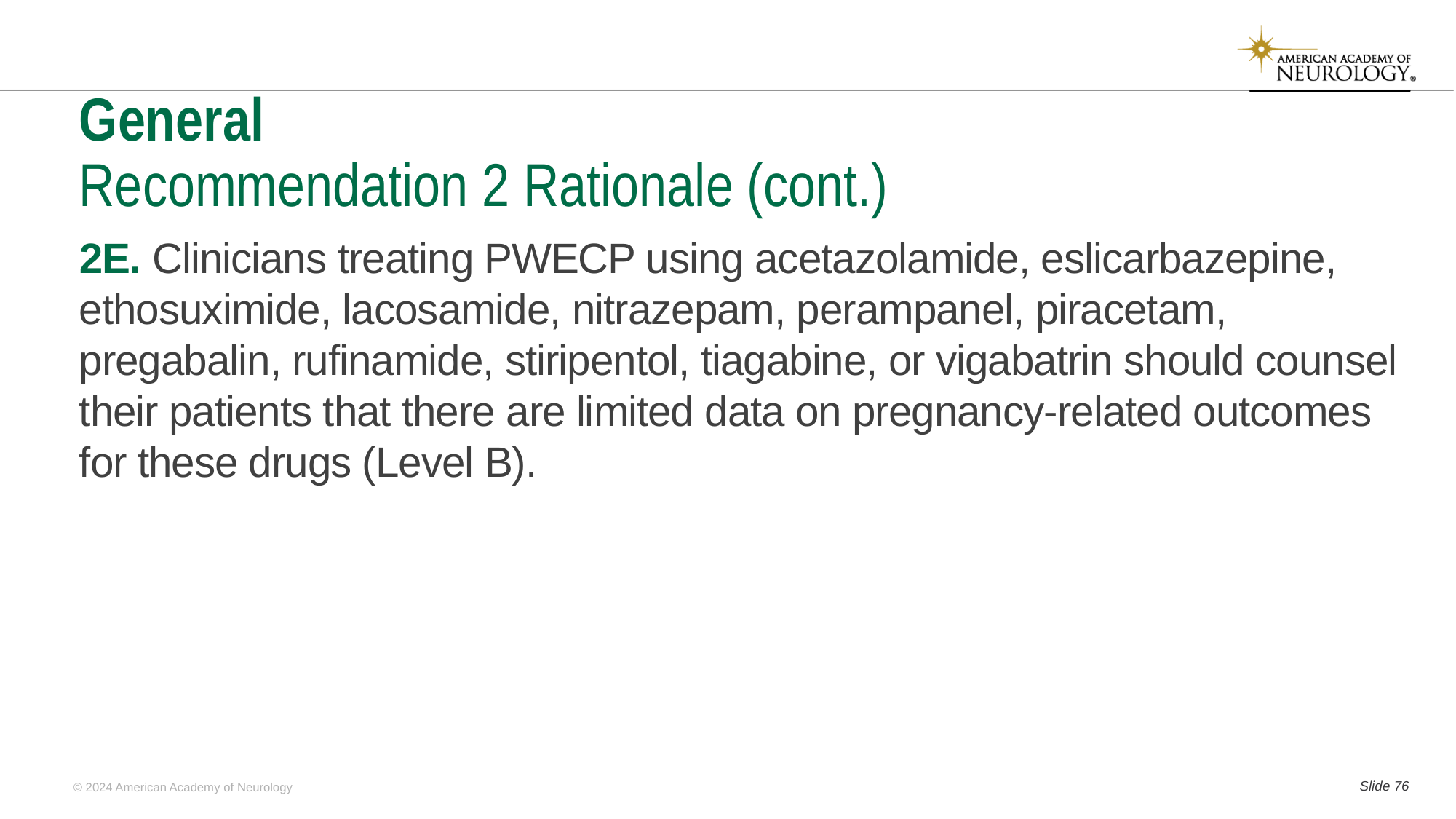

# General Recommendation 2 Rationale (cont.)
2E. Clinicians treating PWECP using acetazolamide, eslicarbazepine, ethosuximide, lacosamide, nitrazepam, perampanel, piracetam, pregabalin, rufinamide, stiripentol, tiagabine, or vigabatrin should counsel their patients that there are limited data on pregnancy-related outcomes for these drugs (Level B).
Slide 76
© 2024 American Academy of Neurology